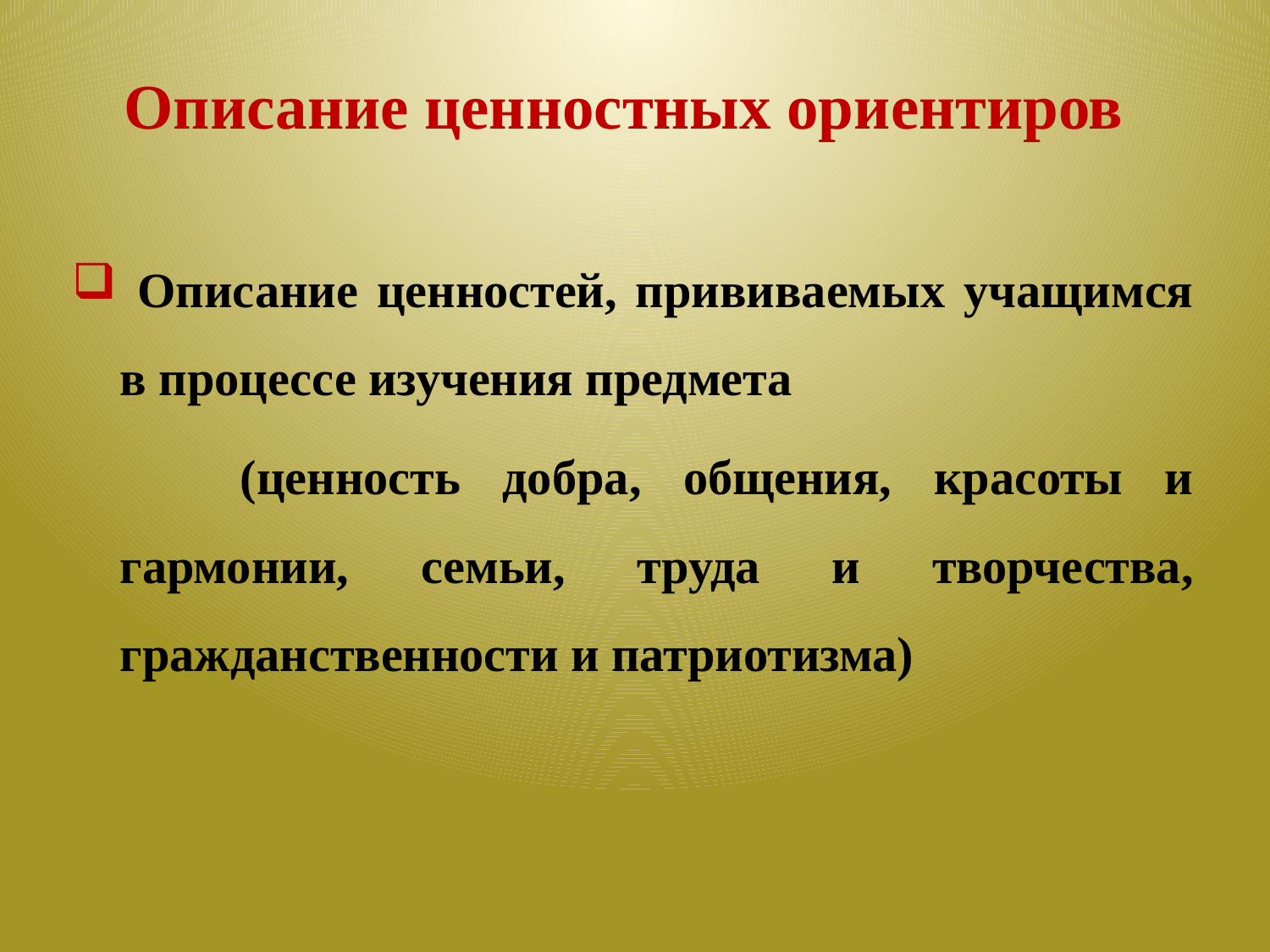

Описание ценностных ориентиров
 Описание ценностей, прививаемых учащимся в процессе изучения предмета
    (ценность добра, общения, красоты и гармонии, семьи, труда и творчества, гражданственности и патриотизма)